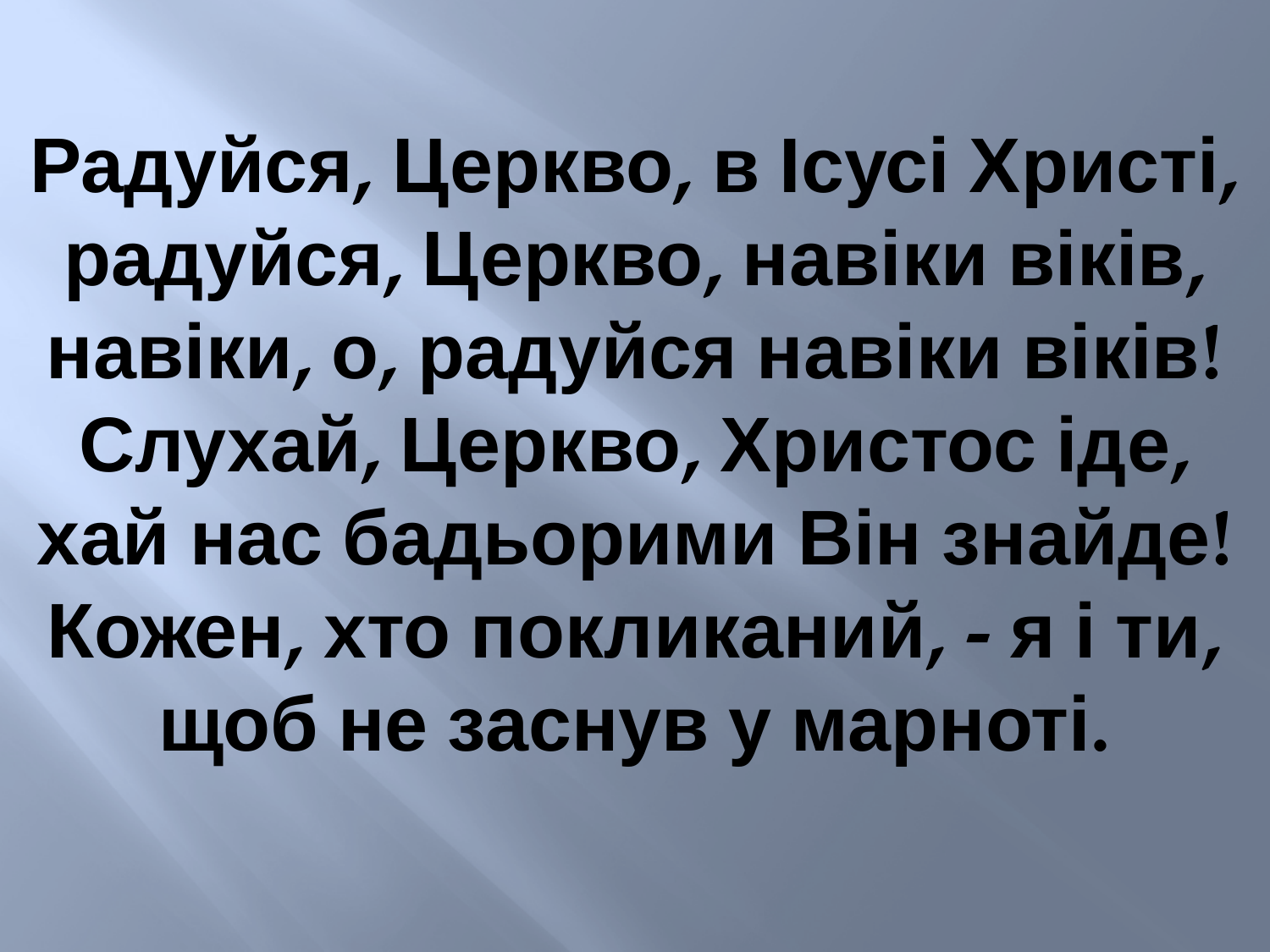

Радуйся, Церкво, в Ісусі Христі, радуйся, Церкво, навіки віків, навіки, о, радуйся навіки віків! Слухай, Церкво, Христос іде, хай нас бадьорими Він знайде! Кожен, хто покликаний, - я і ти, щоб не заснув у марноті.